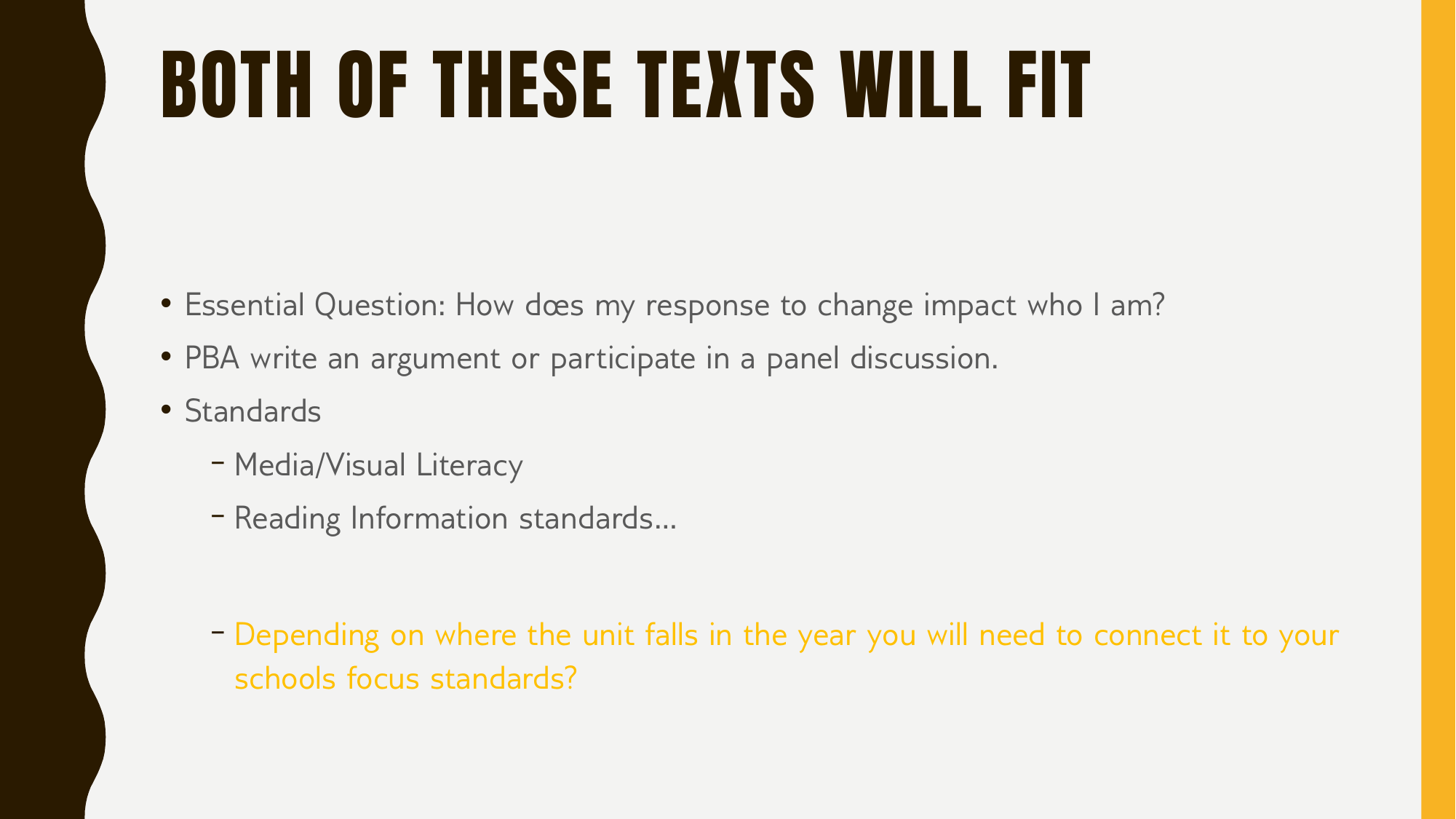

# Both of these texts will Fit
Essential Question: How does my response to change impact who I am?
PBA write an argument or participate in a panel discussion.
Standards
Media/Visual Literacy
Reading Information standards…

Depending on where the unit falls in the year you will need to connect it to your schools focus standards?